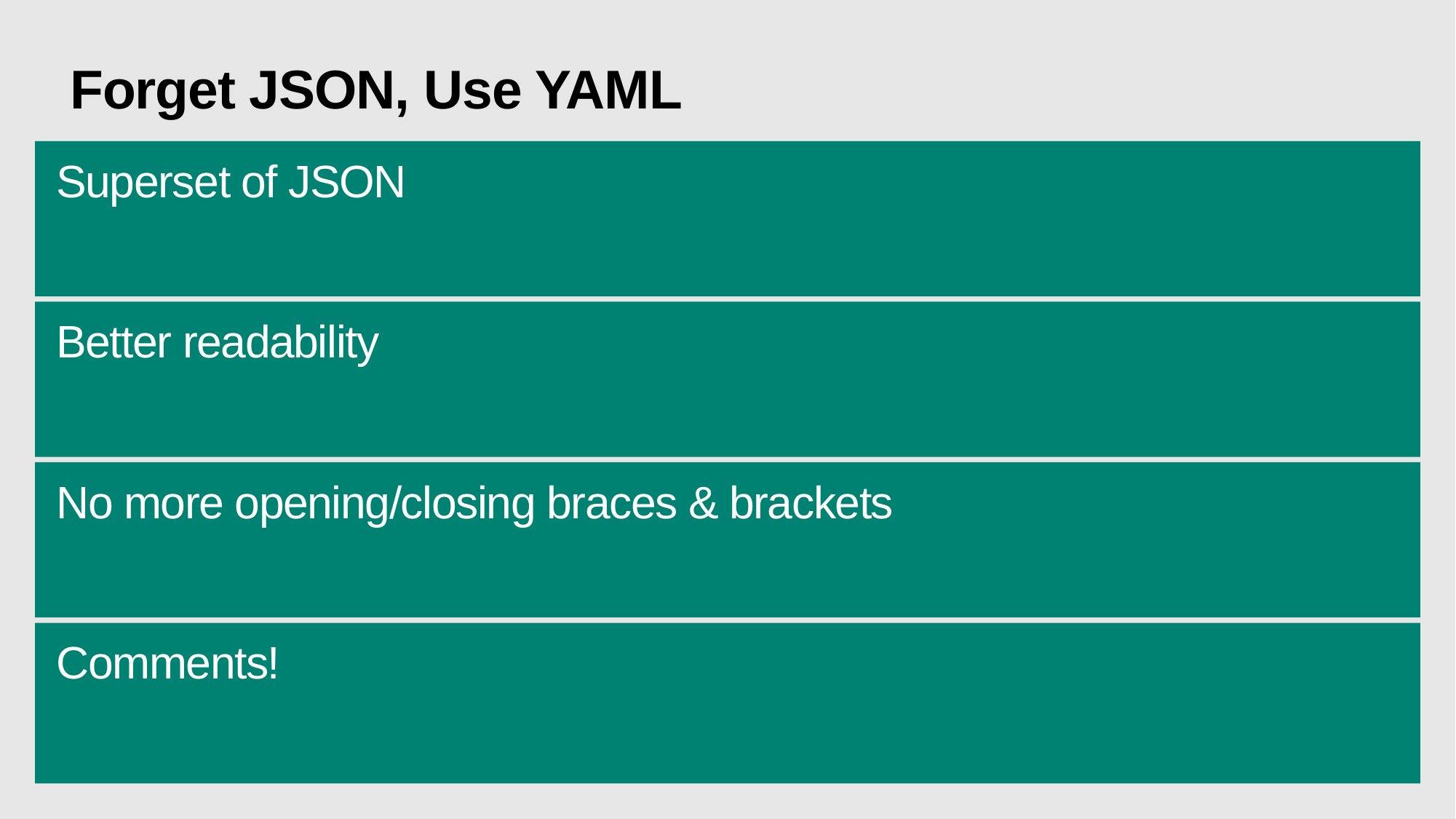

# Forget JSON, Use YAML
Superset of JSON
Better readability
No more opening/closing braces & brackets
Comments!